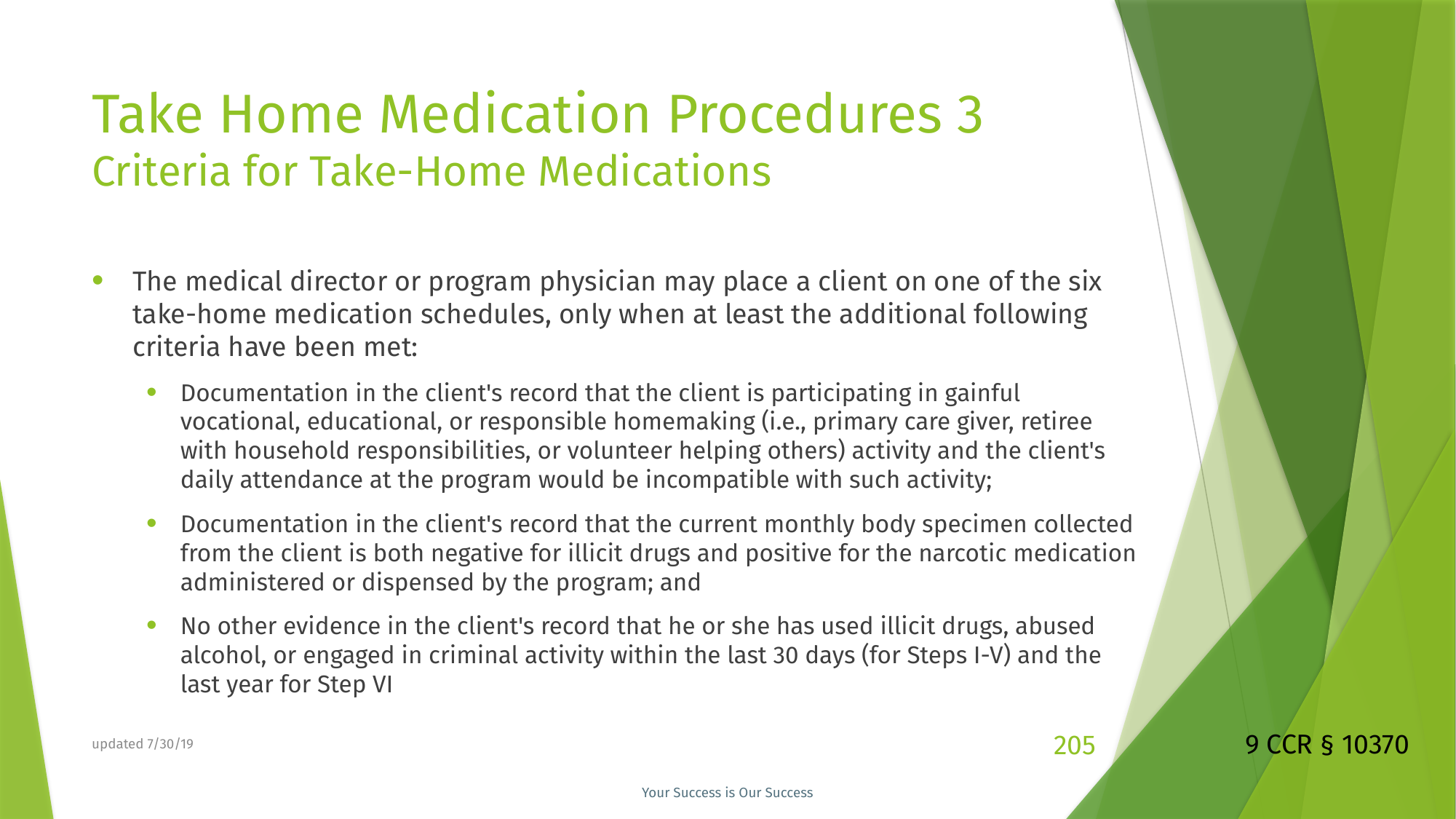

# Take Home Medication Procedures 3 Criteria for Take-Home Medications
The medical director or program physician may place a client on one of the six take-home medication schedules, only when at least the additional following criteria have been met:
Documentation in the client's record that the client is participating in gainful vocational, educational, or responsible homemaking (i.e., primary care giver, retiree with household responsibilities, or volunteer helping others) activity and the client's daily attendance at the program would be incompatible with such activity;
Documentation in the client's record that the current monthly body specimen collected from the client is both negative for illicit drugs and positive for the narcotic medication administered or dispensed by the program; and
No other evidence in the client's record that he or she has used illicit drugs, abused alcohol, or engaged in criminal activity within the last 30 days (for Steps I-V) and the last year for Step VI
9 CCR § 10370
updated 7/30/19
205